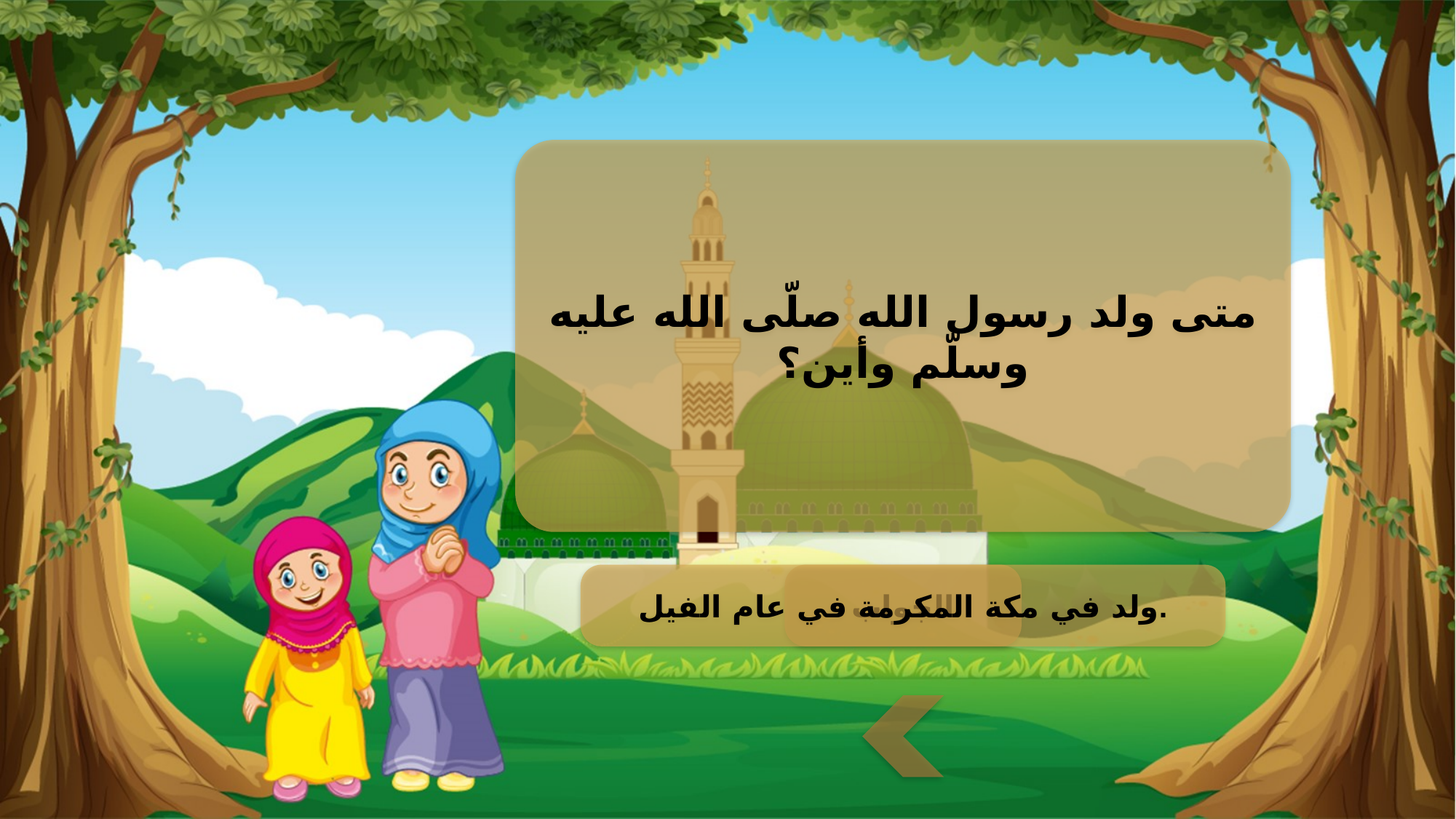

متى ولد رسول الله صلّى الله عليه وسلّم وأين؟
ولد في مكة المكرمة في عام الفيل.
الجواب